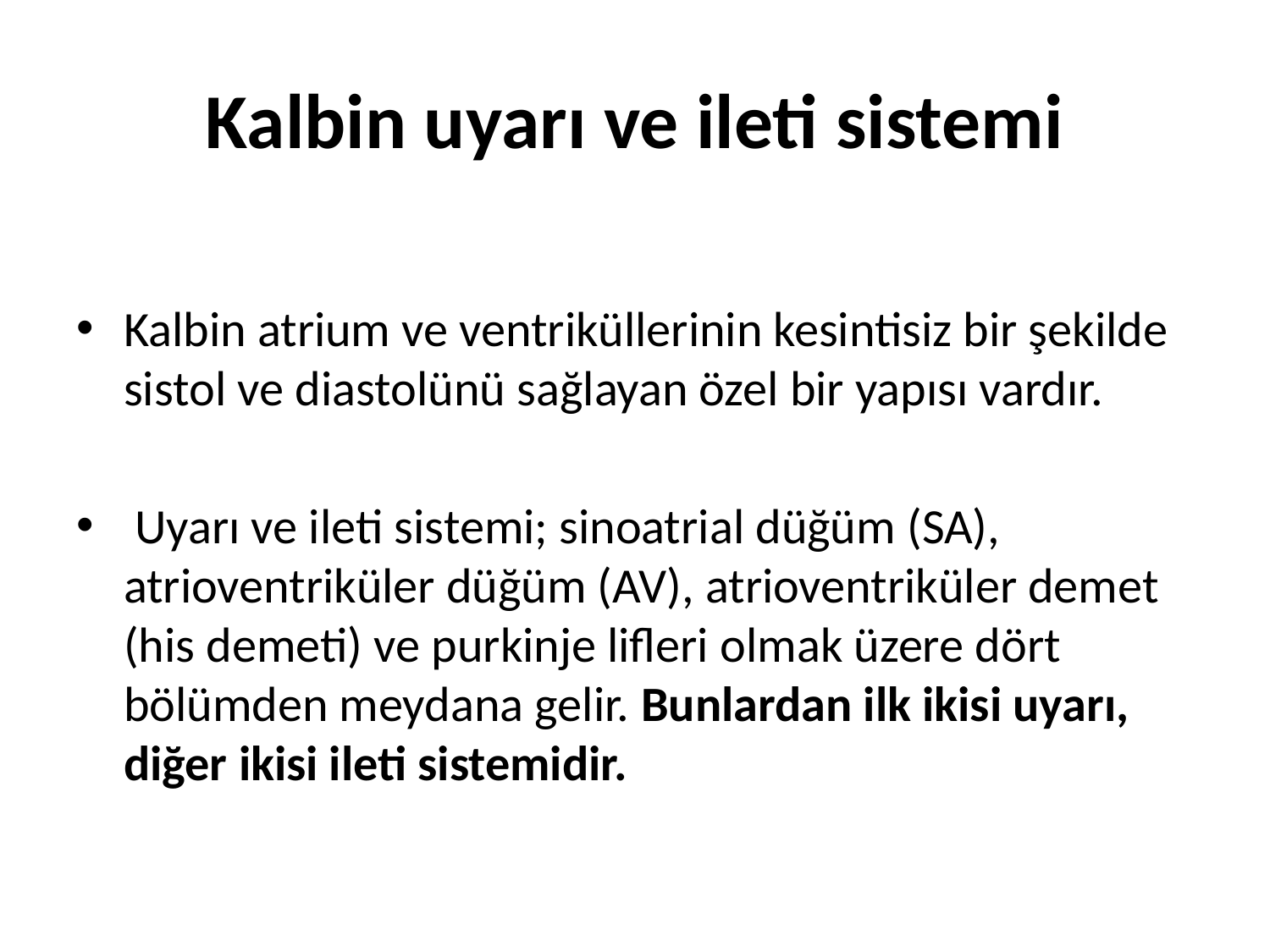

# Kalbin uyarı ve ileti sistemi

Kalbin atrium ve ventriküllerinin kesintisiz bir şekilde sistol ve diastolünü sağlayan özel bir yapısı vardır.

 Uyarı ve ileti sistemi; sinoatrial düğüm (SA), atrioventriküler düğüm (AV), atrioventriküler demet (his demeti) ve purkinje lifleri olmak üzere dört bölümden meydana gelir. Bunlardan ilk ikisi uyarı, diğer ikisi ileti sistemidir.